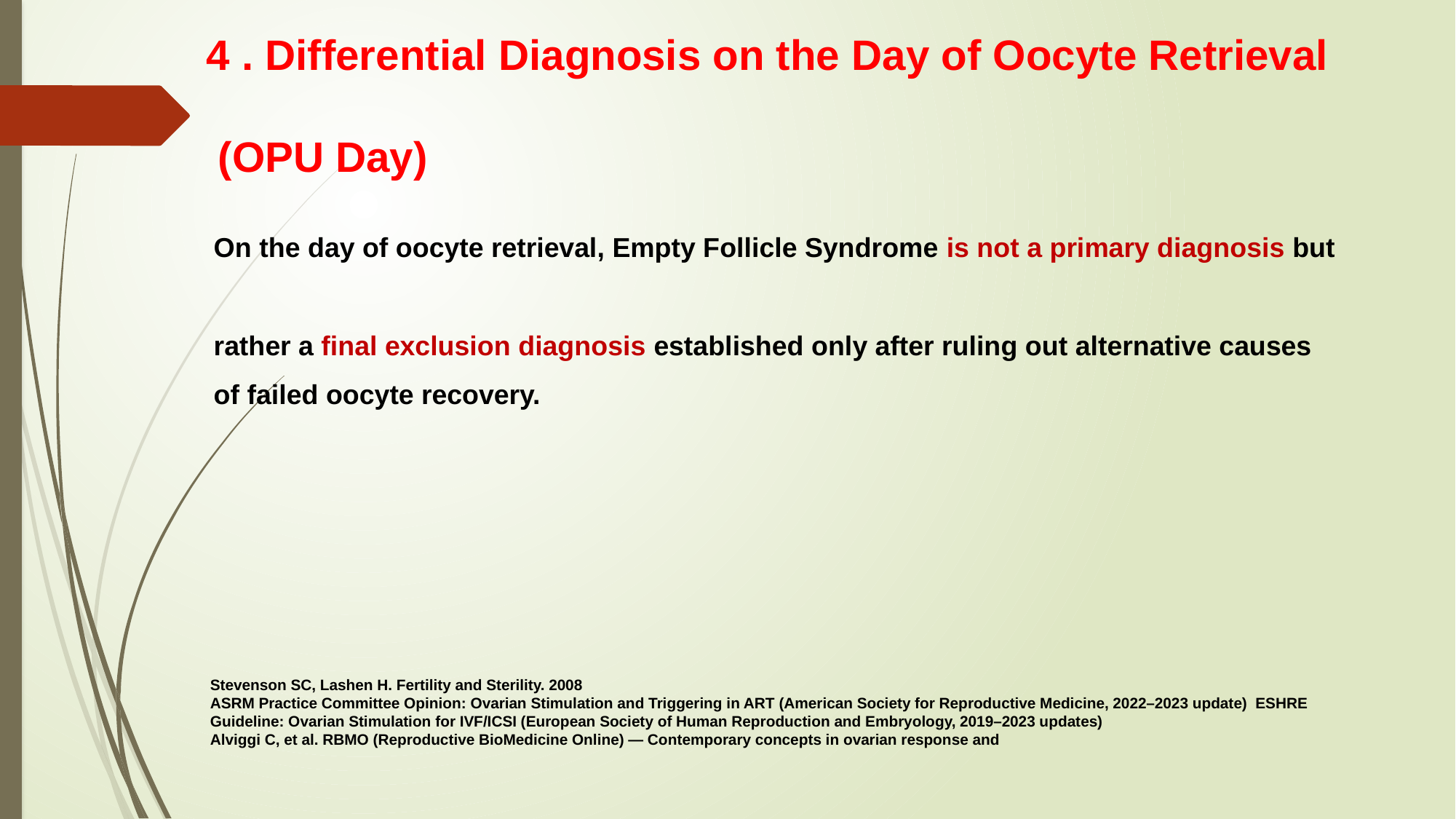

4 . Differential Diagnosis on the Day of Oocyte Retrieval
 (OPU Day)

 On the day of oocyte retrieval, Empty Follicle Syndrome is not a primary diagnosis but
 rather a final exclusion diagnosis established only after ruling out alternative causes
 of failed oocyte recovery.

 Stevenson SC, Lashen H. Fertility and Sterility. 2008
 ASRM Practice Committee Opinion: Ovarian Stimulation and Triggering in ART (American Society for Reproductive Medicine, 2022–2023 update)  ESHRE
 Guideline: Ovarian Stimulation for IVF/ICSI (European Society of Human Reproduction and Embryology, 2019–2023 updates)
 Alviggi C, et al. RBMO (Reproductive BioMedicine Online) — Contemporary concepts in ovarian response and